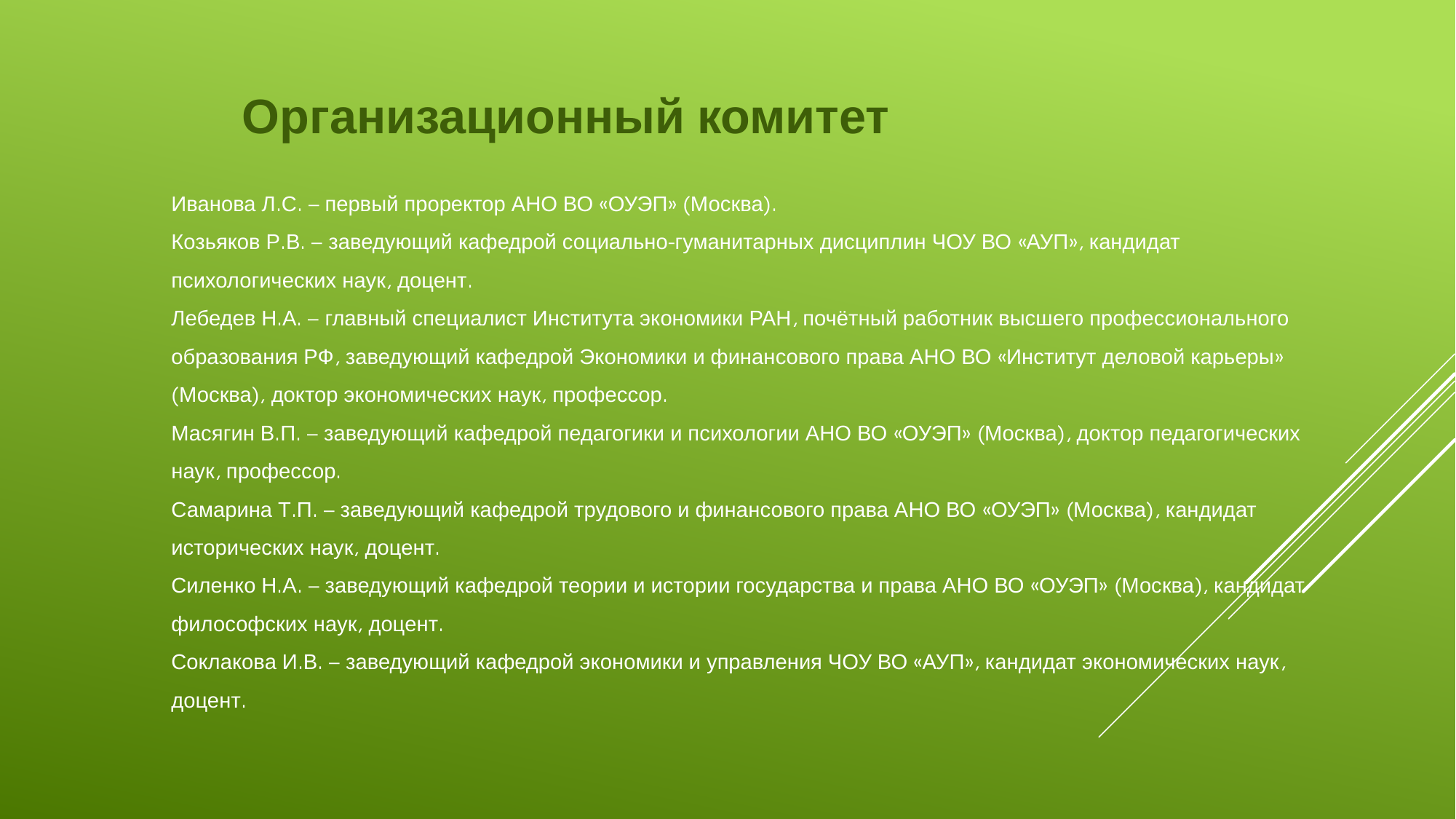

Организационный комитет
Иванова Л.С. – первый проректор АНО ВО «ОУЭП» (Москва).
Козьяков Р.В. – заведующий кафедрой социально-гуманитарных дисциплин ЧОУ ВО «АУП», кандидат психологических наук, доцент.
Лебедев Н.А. – главный специалист Института экономики РАН, почётный работник высшего профессионального образования РФ, заведующий кафедрой Экономики и финансового права АНО ВО «Институт деловой карьеры» (Москва), доктор экономических наук, профессор.
Масягин В.П. – заведующий кафедрой педагогики и психологии АНО ВО «ОУЭП» (Москва), доктор педагогических наук, профессор.
Самарина Т.П. – заведующий кафедрой трудового и финансового права АНО ВО «ОУЭП» (Москва), кандидат исторических наук, доцент.
Силенко Н.А. – заведующий кафедрой теории и истории государства и права АНО ВО «ОУЭП» (Москва), кандидат философских наук, доцент.
Соклакова И.В. – заведующий кафедрой экономики и управления ЧОУ ВО «АУП», кандидат экономических наук, доцент.